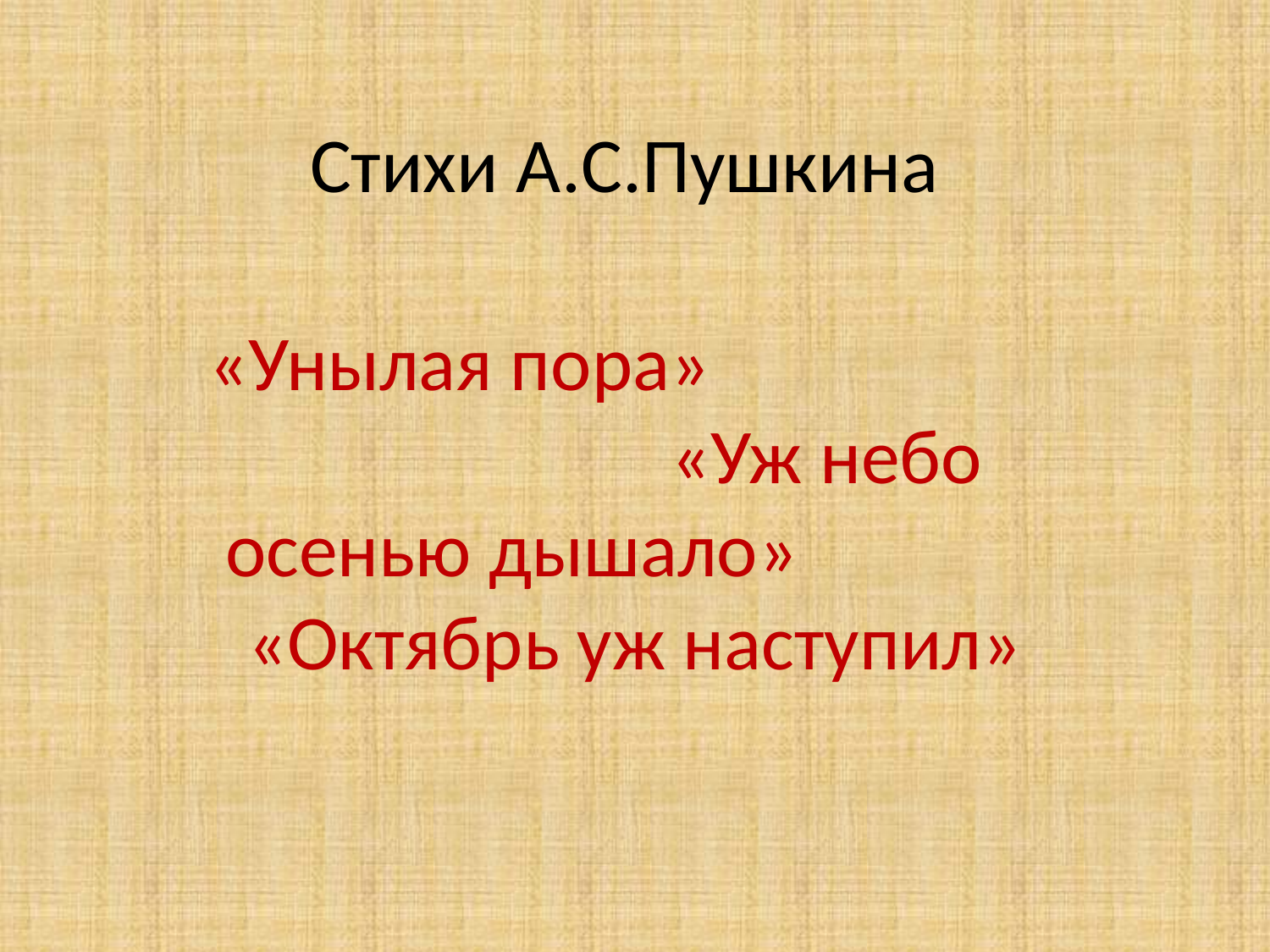

# Стихи А.С.Пушкина
«Унылая пора»                                           «Уж небо осенью дышало»               «Октябрь уж наступил»